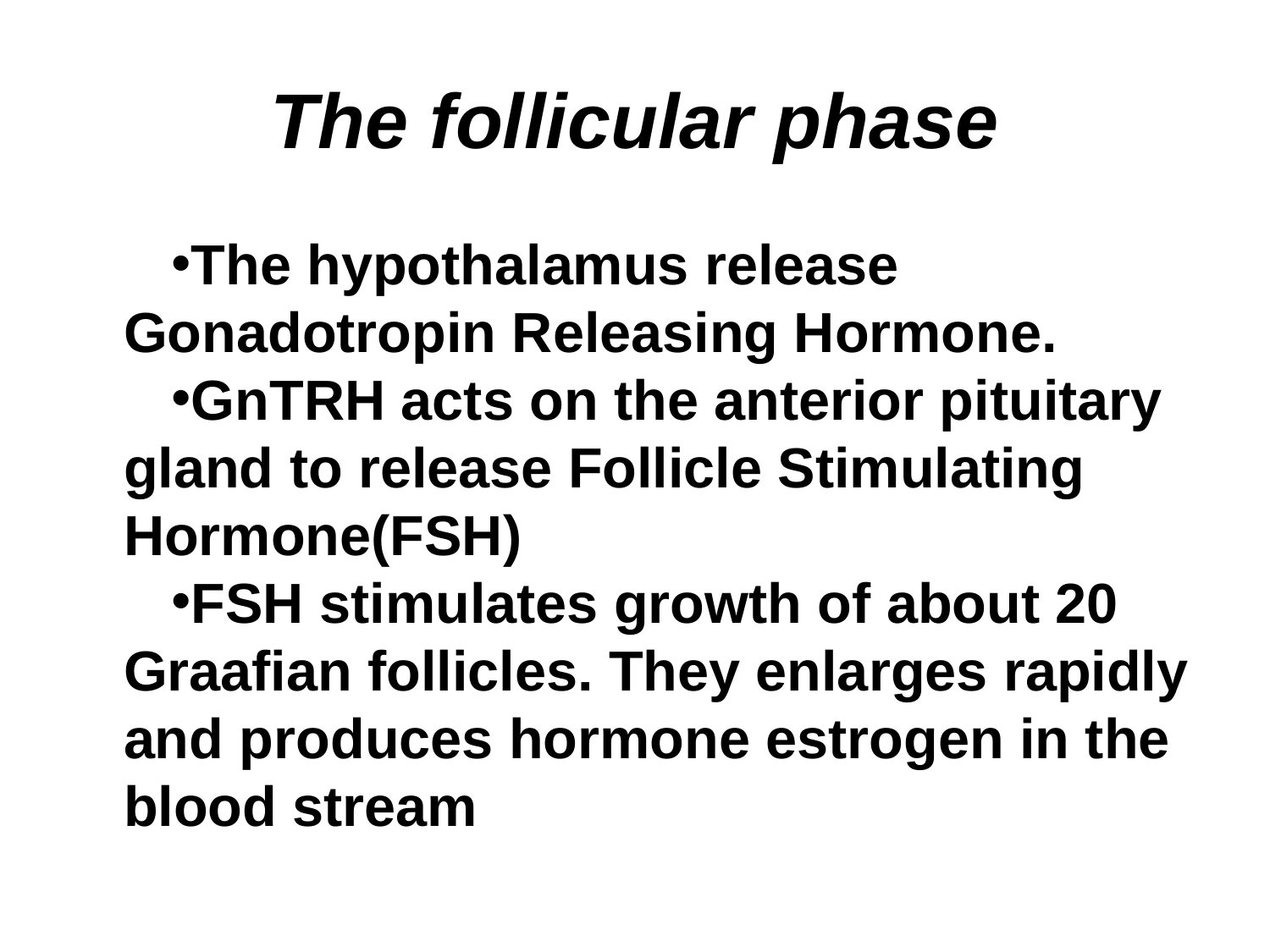

# The follicular phase
The hypothalamus release Gonadotropin Releasing Hormone.
GnTRH acts on the anterior pituitary gland to release Follicle Stimulating Hormone(FSH)
FSH stimulates growth of about 20 Graafian follicles. They enlarges rapidly and produces hormone estrogen in the blood stream